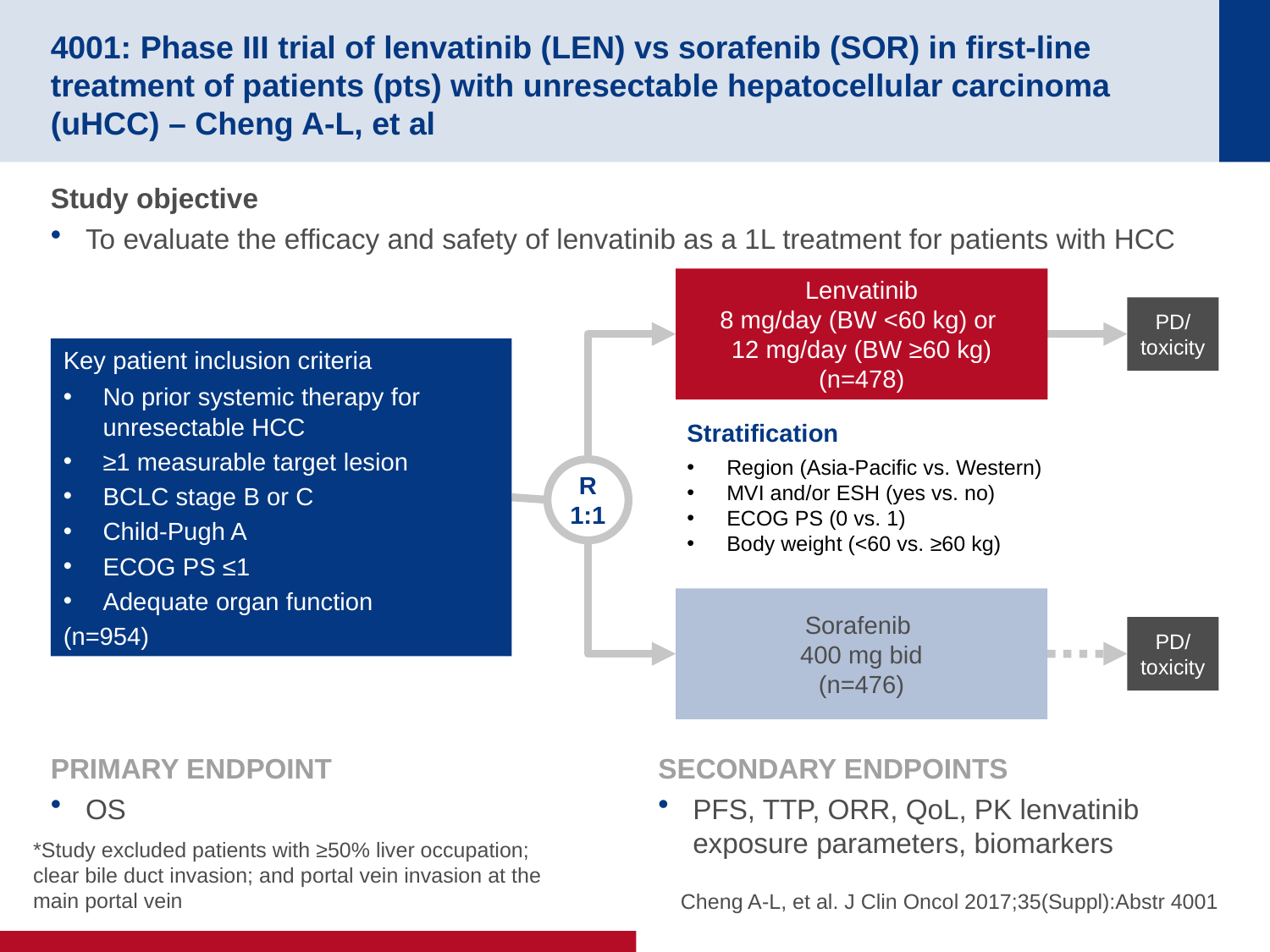

# 4001: Phase III trial of lenvatinib (LEN) vs sorafenib (SOR) in first-line treatment of patients (pts) with unresectable hepatocellular carcinoma (uHCC) – Cheng A-L, et al
Study objective
To evaluate the efficacy and safety of lenvatinib as a 1L treatment for patients with HCC
Lenvatinib
8 mg/day (BW <60 kg) or
12 mg/day (BW ≥60 kg)
(n=478)
PD/
toxicity
Key patient inclusion criteria
No prior systemic therapy for unresectable HCC
≥1 measurable target lesion
BCLC stage B or C
Child-Pugh A
ECOG PS ≤1
Adequate organ function
(n=954)
Stratification
Region (Asia-Pacific vs. Western)
MVI and/or ESH (yes vs. no)
ECOG PS (0 vs. 1)
Body weight (<60 vs. ≥60 kg)
R
1:1
Sorafenib
400 mg bid
(n=476)
PD/
toxicity
PRIMARY ENDPOINT
OS

SECONDARY ENDPOINTS
PFS, TTP, ORR, QoL, PK lenvatinib exposure parameters, biomarkers
*Study excluded patients with ≥50% liver occupation;
clear bile duct invasion; and portal vein invasion at the
main portal vein
Cheng A-L, et al. J Clin Oncol 2017;35(Suppl):Abstr 4001